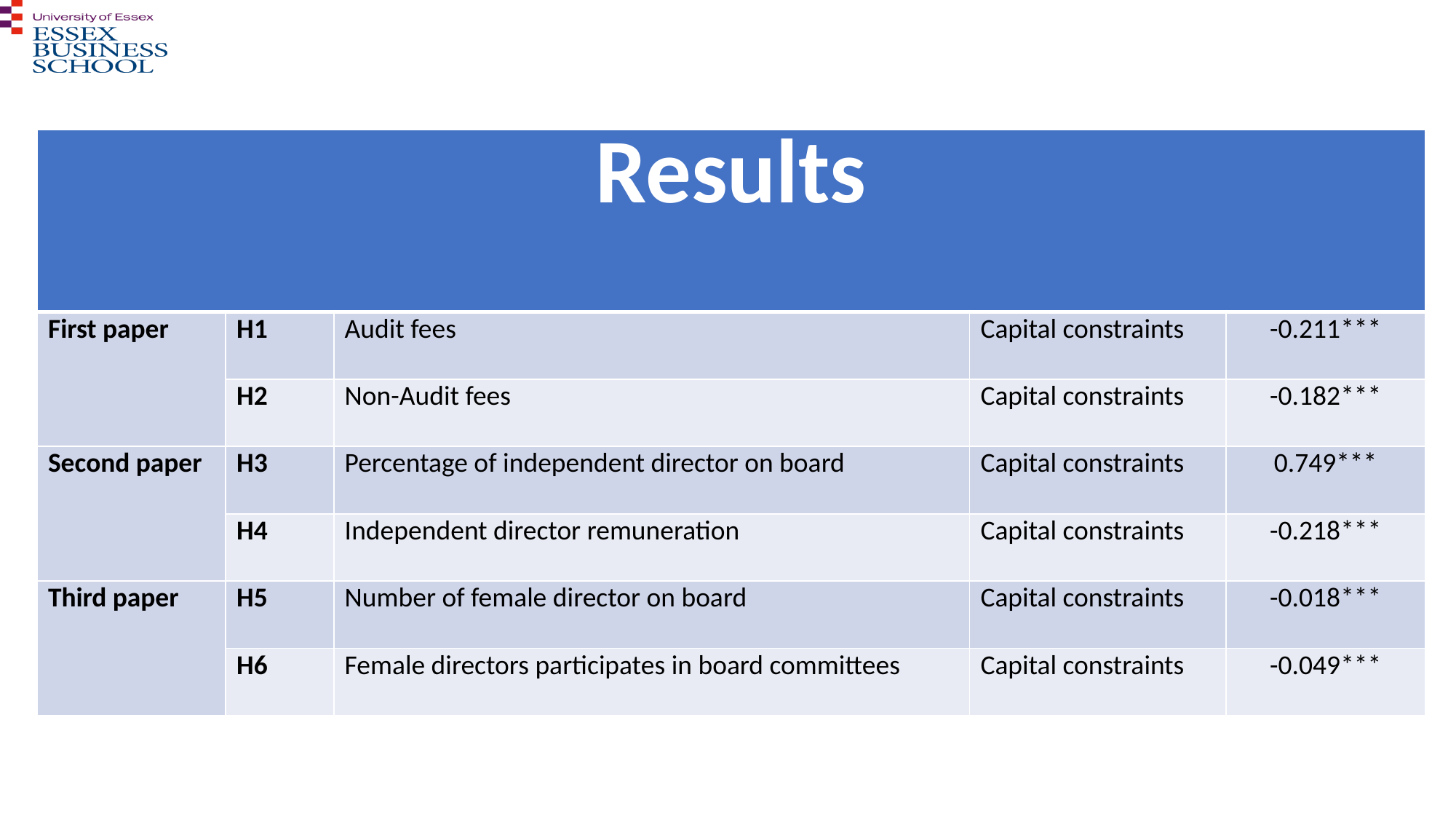

#
| Results |  |  |  |  |
| --- | --- | --- | --- | --- |
| First paper | H1 | Audit fees | Capital constraints | -0.211\*\*\* |
|  | H2 | Non-Audit fees | Capital constraints | -0.182\*\*\* |
| Second paper | H3 | Percentage of independent director on board | Capital constraints | 0.749\*\*\* |
|  | H4 | Independent director remuneration | Capital constraints | -0.218\*\*\* |
| Third paper | H5 | Number of female director on board | Capital constraints | -0.018\*\*\* |
|  | H6 | Female directors participates in board committees | Capital constraints | -0.049\*\*\* |